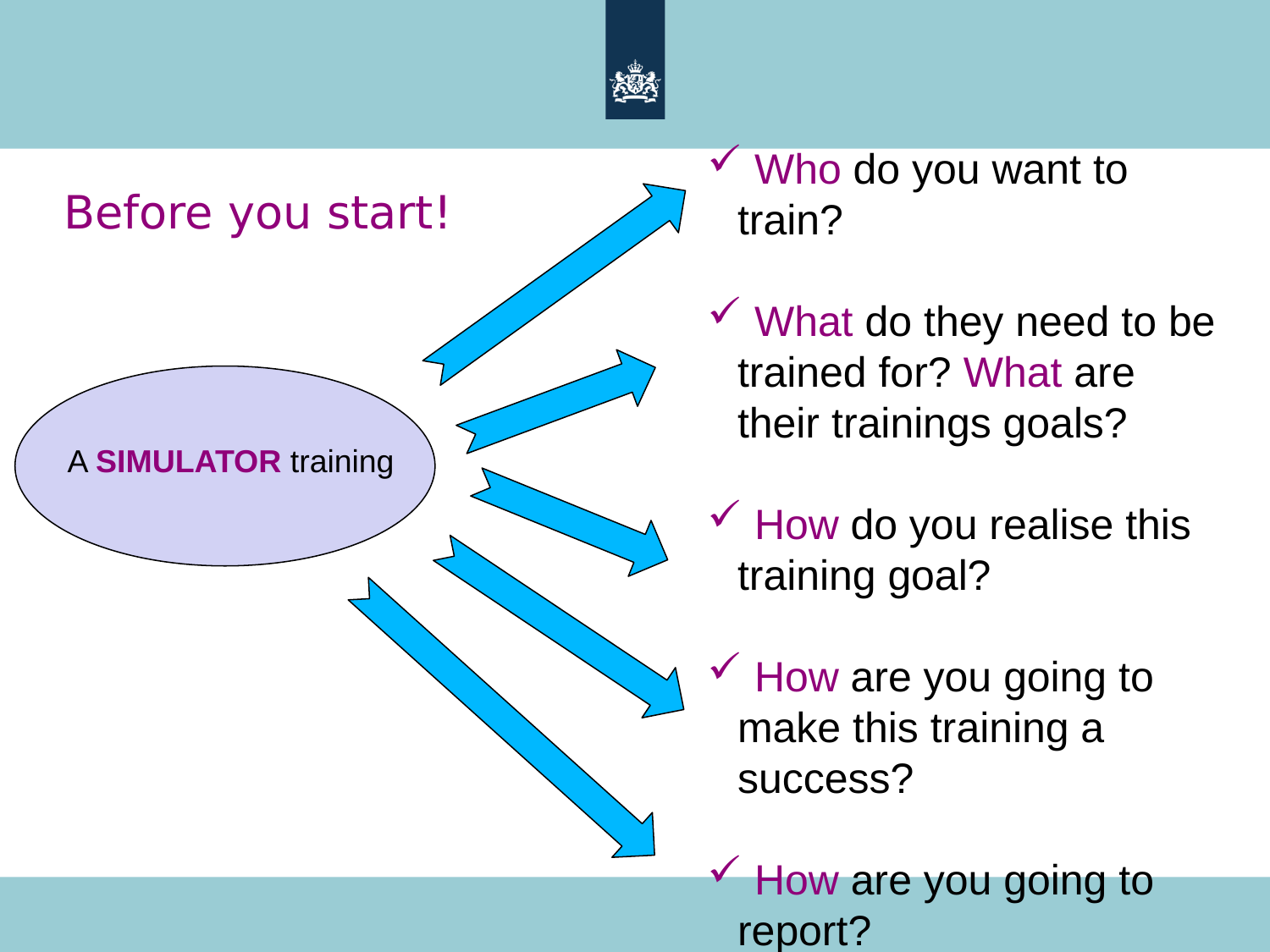

Who do you want to train?

 What do they need to be trained for? What are their trainings goals?

 How do you realise this training goal?

 How are you going to make this training a success?

 How are you going to report?

# Before you start!

A SIMULATOR training